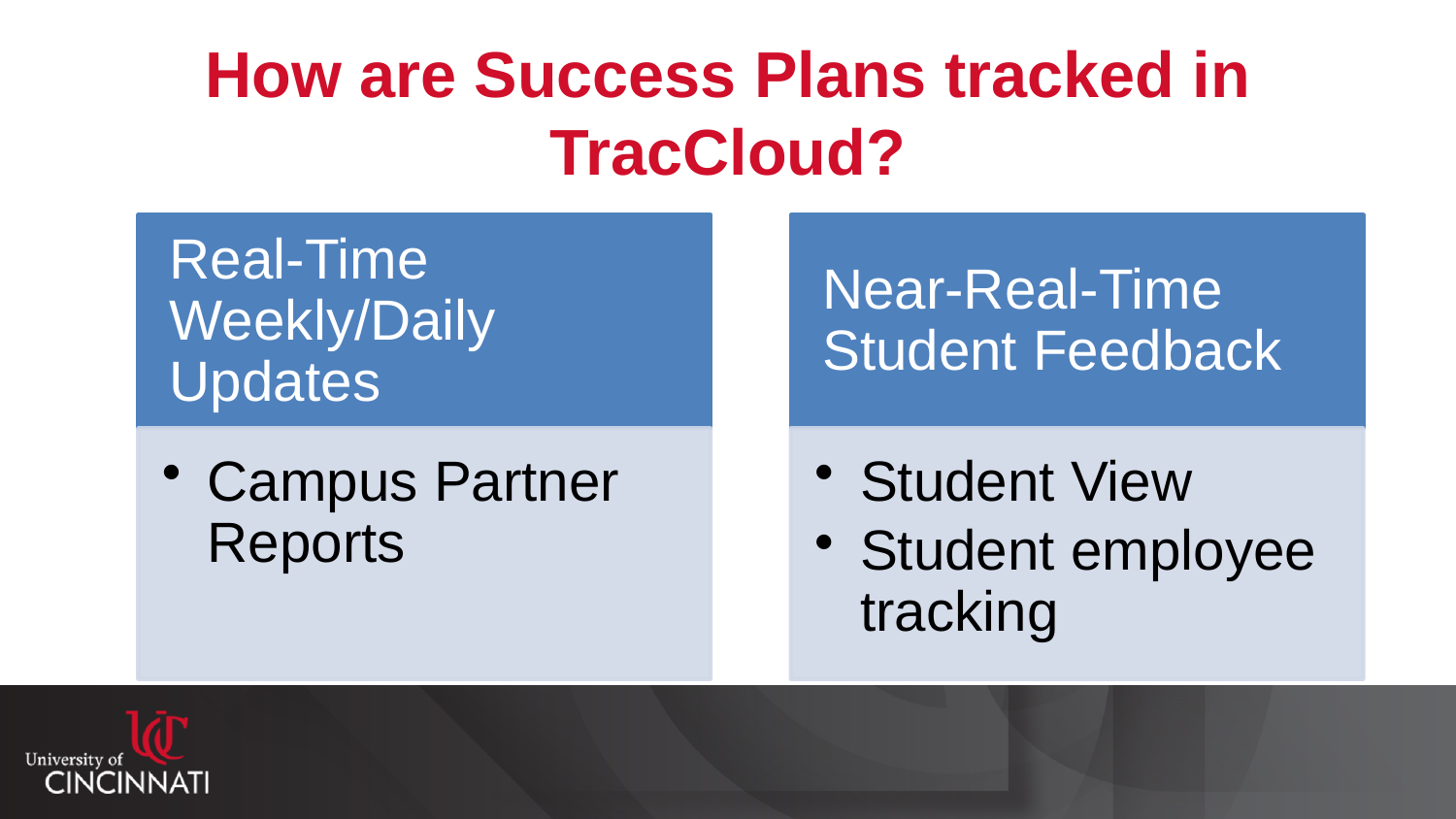

# How are Success Plans tracked in TracCloud?
Real-Time Weekly/Daily Updates
Campus Partner Reports
Near-Real-Time Student Feedback
Student View
Student employee tracking